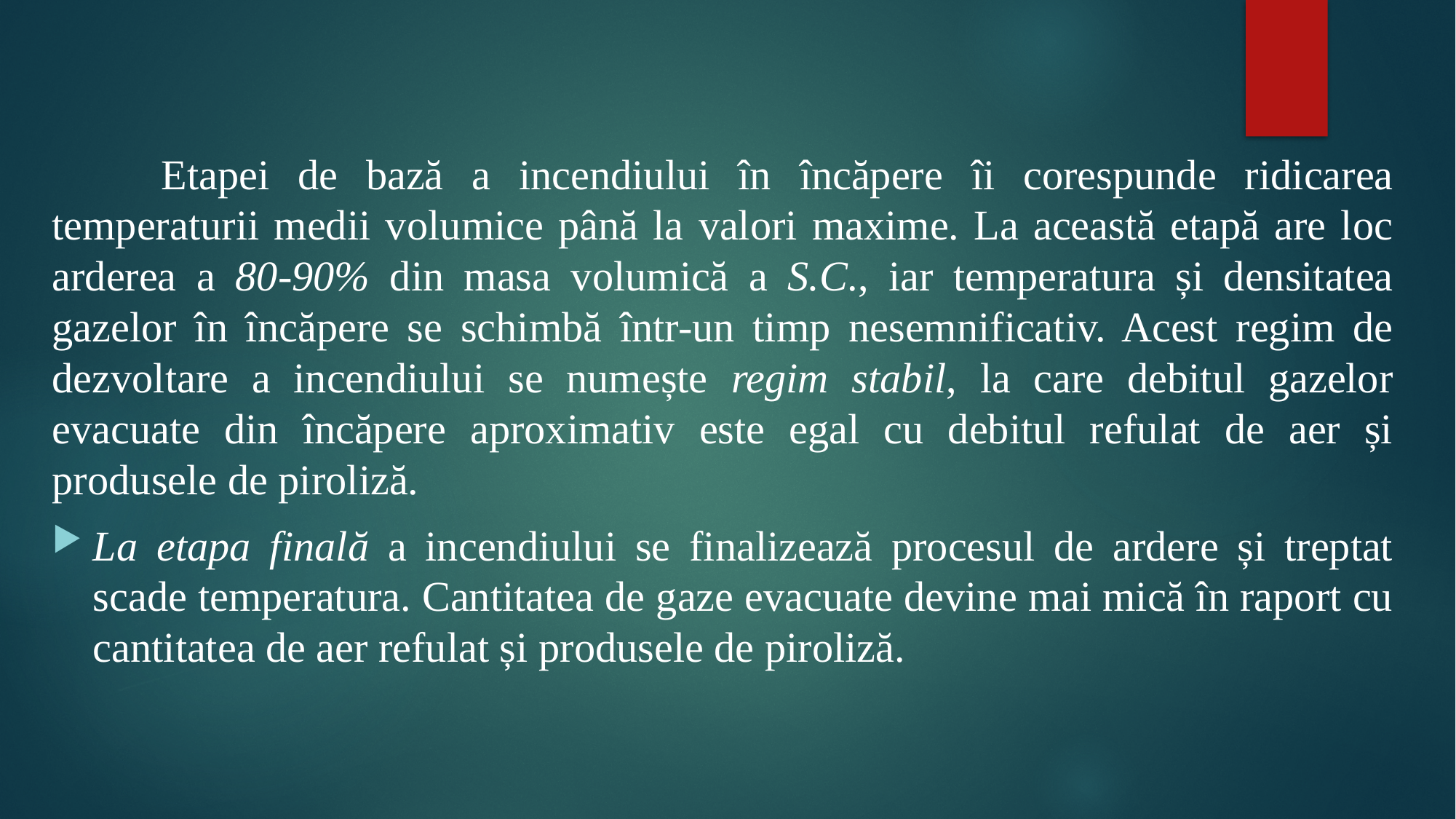

#
	Etapei de bază a incendiului în încăpere îi corespunde ridicarea temperaturii medii volumice până la valori maxime. La această etapă are loc arderea a 80-90% din masa volumică a S.C., iar temperatura și densitatea gazelor în încăpere se schimbă într-un timp nesemnificativ. Acest regim de dezvoltare a incendiului se numește regim stabil, la care debitul gazelor evacuate din încăpere aproximativ este egal cu debitul refulat de aer și produsele de piroliză.
La etapa finală a incendiului se finalizează procesul de ardere și treptat scade temperatura. Cantitatea de gaze evacuate devine mai mică în raport cu cantitatea de aer refulat și produsele de piroliză.